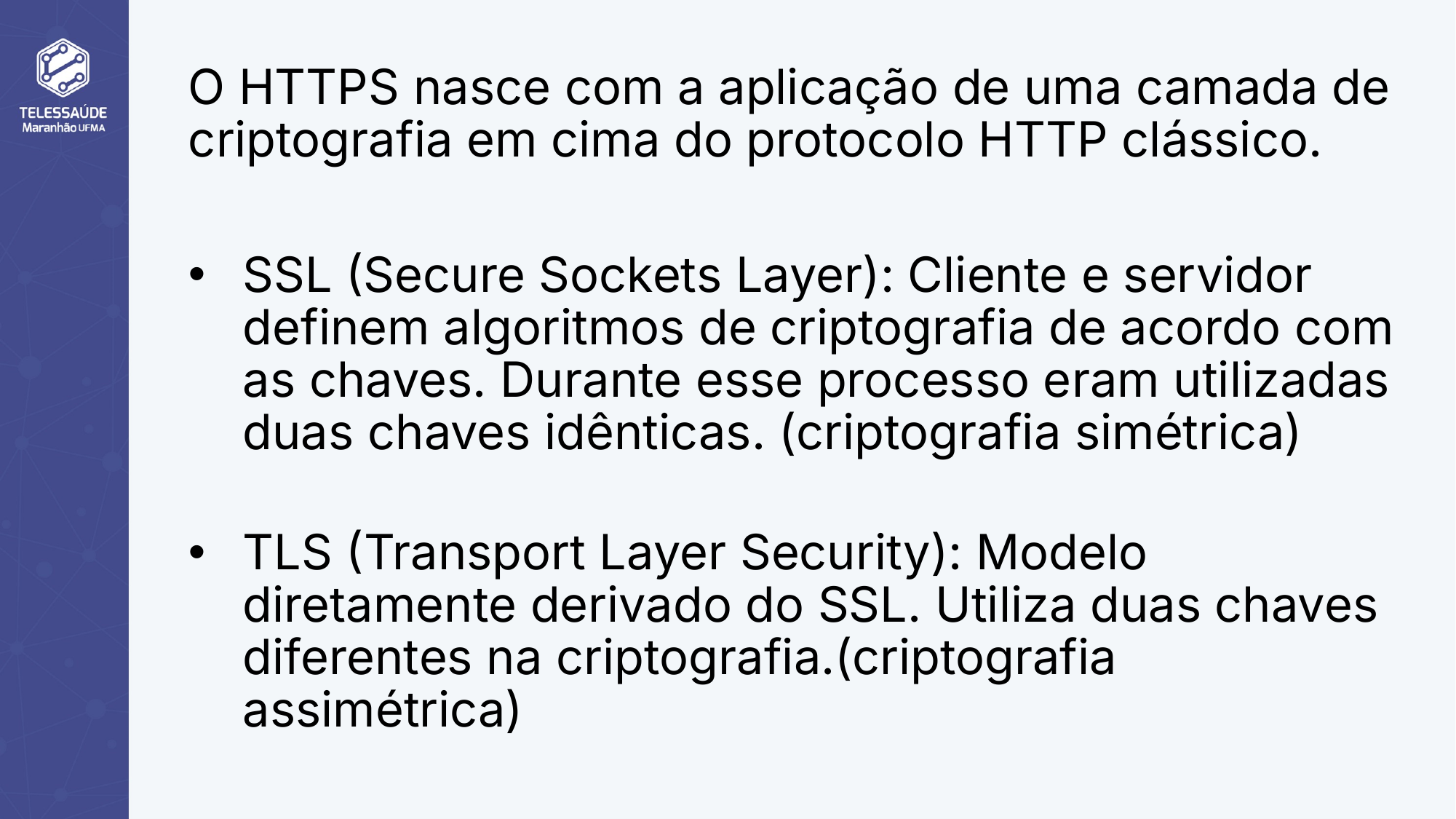

#
O HTTPS nasce com a aplicação de uma camada de criptografia em cima do protocolo HTTP clássico.

SSL (Secure Sockets Layer): Cliente e servidor definem algoritmos de criptografia de acordo com as chaves. Durante esse processo eram utilizadas duas chaves idênticas. (criptografia simétrica)
TLS (Transport Layer Security): Modelo diretamente derivado do SSL. Utiliza duas chaves diferentes na criptografia.(criptografia assimétrica)